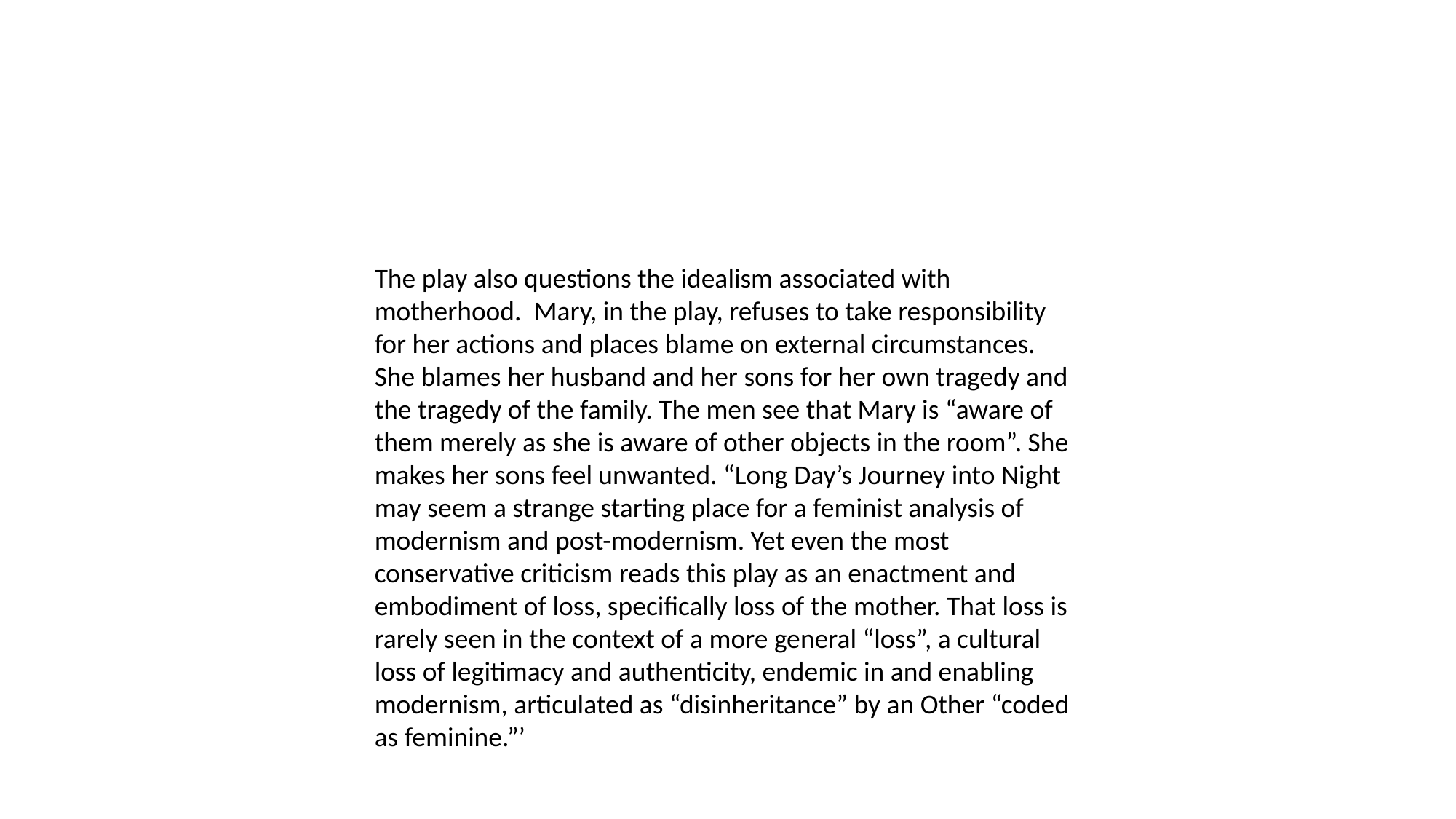

The play also questions the idealism associated with motherhood.  Mary, in the play, refuses to take responsibility for her actions and places blame on external circumstances. She blames her husband and her sons for her own tragedy and the tragedy of the family. The men see that Mary is “aware of them merely as she is aware of other objects in the room”. She makes her sons feel unwanted. “Long Day’s Journey into Night may seem a strange starting place for a feminist analysis of modernism and post-modernism. Yet even the most conservative criticism reads this play as an enactment and embodiment of loss, specifically loss of the mother. That loss is rarely seen in the context of a more general “loss”, a cultural loss of legitimacy and authenticity, endemic in and enabling modernism, articulated as “disinheritance” by an Other “coded as feminine.”’